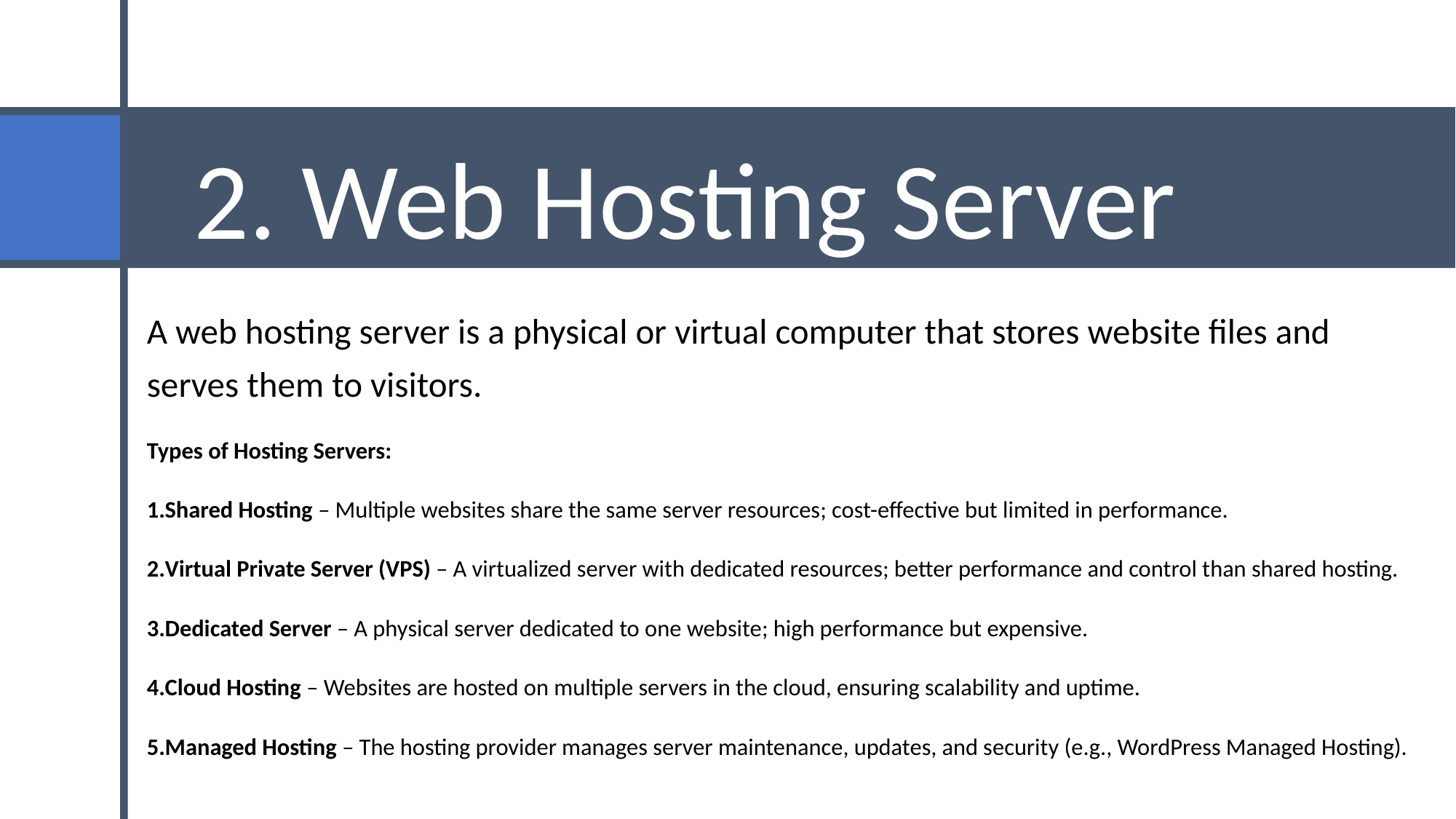

# 2. Web Hosting Server
A web hosting server is a physical or virtual computer that stores website files and serves them to visitors.
Types of Hosting Servers:
Shared Hosting – Multiple websites share the same server resources; cost-effective but limited in performance.
Virtual Private Server (VPS) – A virtualized server with dedicated resources; better performance and control than shared hosting.
Dedicated Server – A physical server dedicated to one website; high performance but expensive.
Cloud Hosting – Websites are hosted on multiple servers in the cloud, ensuring scalability and uptime.
Managed Hosting – The hosting provider manages server maintenance, updates, and security (e.g., WordPress Managed Hosting).